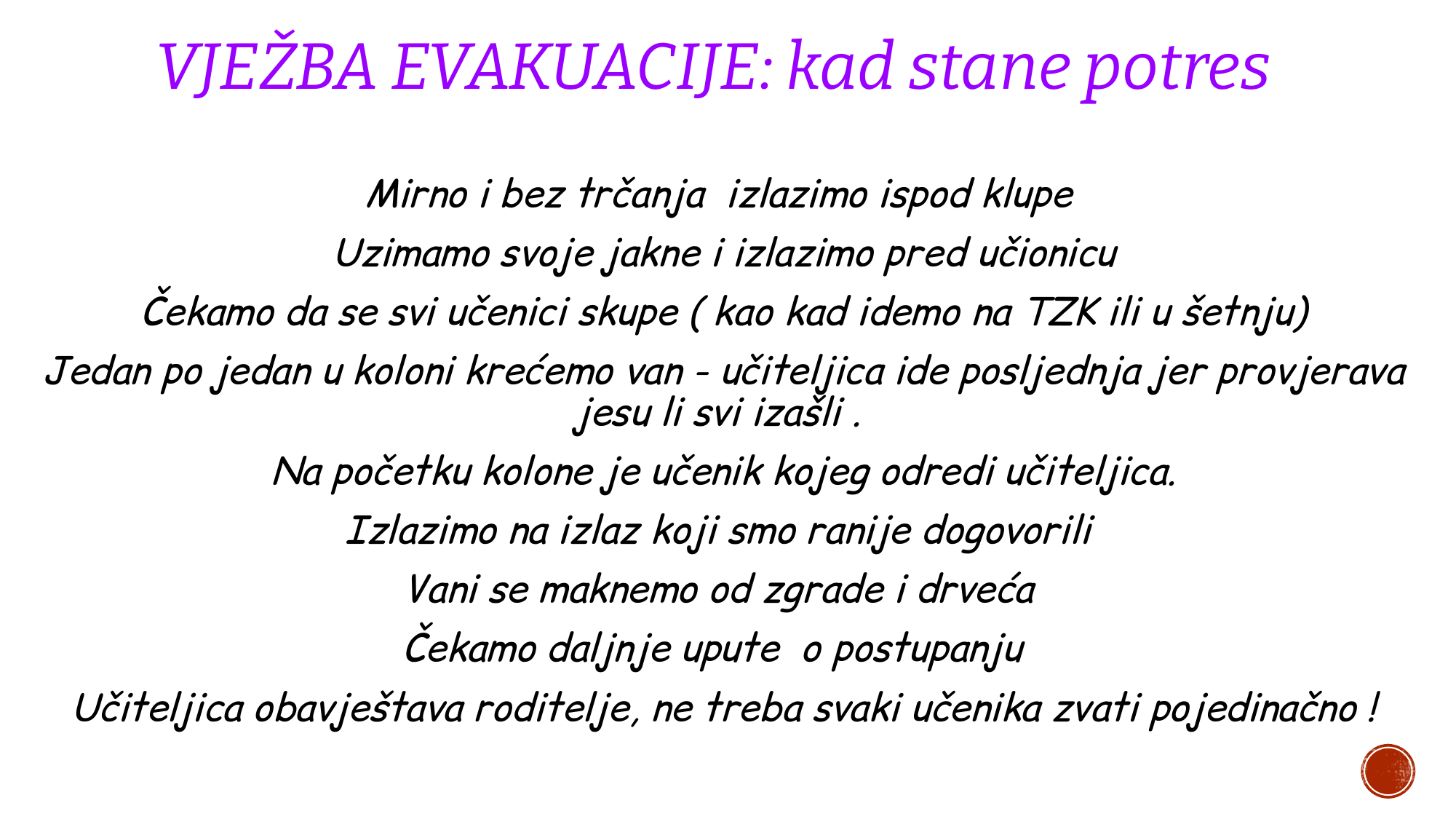

# VJEŽBA EVAKUACIJE: kad stane potres
Mirno i bez trčanja  izlazimo ispod klupe
Uzimamo svoje jakne i izlazimo pred učionicu
Čekamo da se svi učenici skupe ( kao kad idemo na TZK ili u šetnju)
Jedan po jedan u koloni krećemo van - učiteljica ide posljednja jer provjerava jesu li svi izašli .
Na početku kolone je učenik kojeg odredi učiteljica.
Izlazimo na izlaz koji smo ranije dogovorili
Vani se maknemo od zgrade i drveća
Čekamo daljnje upute  o postupanju
Učiteljica obavještava roditelje, ne treba svaki učenika zvati pojedinačno !